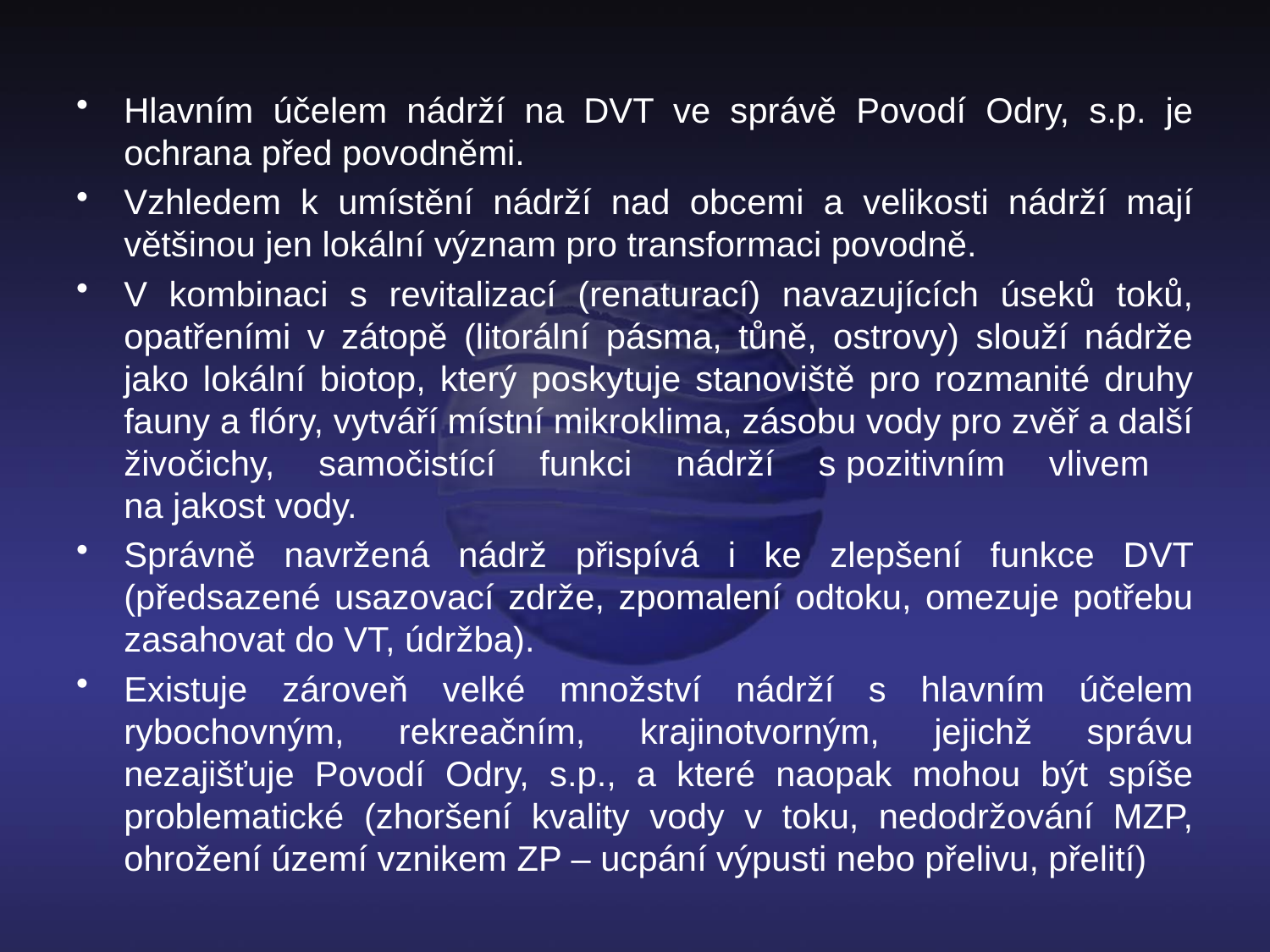

Hlavním účelem nádrží na DVT ve správě Povodí Odry, s.p. je ochrana před povodněmi.
Vzhledem k umístění nádrží nad obcemi a velikosti nádrží mají většinou jen lokální význam pro transformaci povodně.
V kombinaci s revitalizací (renaturací) navazujících úseků toků, opatřeními v zátopě (litorální pásma, tůně, ostrovy) slouží nádrže jako lokální biotop, který poskytuje stanoviště pro rozmanité druhy fauny a flóry, vytváří místní mikroklima, zásobu vody pro zvěř a další živočichy, samočistící funkci nádrží s pozitivním vlivem
na jakost vody.
Správně navržená nádrž přispívá i ke zlepšení funkce DVT (předsazené usazovací zdrže, zpomalení odtoku, omezuje potřebu zasahovat do VT, údržba).
Existuje zároveň velké množství nádrží s hlavním účelem rybochovným, rekreačním, krajinotvorným, jejichž správu nezajišťuje Povodí Odry, s.p., a které naopak mohou být spíše problematické (zhoršení kvality vody v toku, nedodržování MZP, ohrožení území vznikem ZP – ucpání výpusti nebo přelivu, přelití)